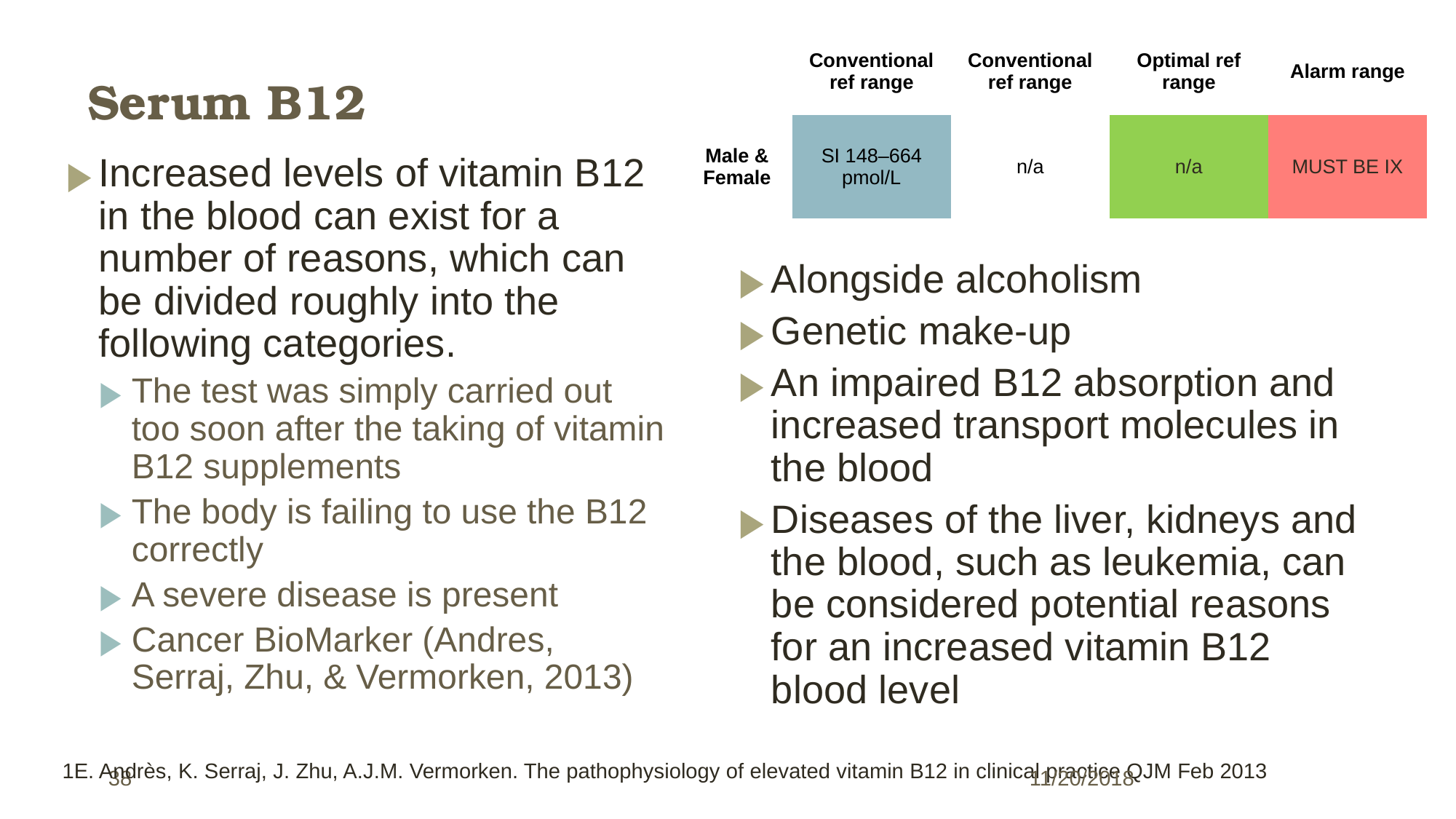

# Serum B12
|  | Conventional ref range | Conventional ref range | Optimal ref range | Alarm range |
| --- | --- | --- | --- | --- |
| Male & Female | SI 148–664 pmol/L | n/a | n/a | MUST BE IX |
Increased levels of vitamin B12 in the blood can exist for a number of reasons, which can be divided roughly into the following categories.
The test was simply carried out too soon after the taking of vitamin B12 supplements
The body is failing to use the B12 correctly
A severe disease is present
Cancer BioMarker (Andres, Serraj, Zhu, & Vermorken, 2013)
Alongside alcoholism
Genetic make-up
An impaired B12 absorption and increased transport molecules in the blood
Diseases of the liver, kidneys and the blood, such as leukemia, can be considered potential reasons for an increased vitamin B12 blood level

1E. Andrès, K. Serraj, J. Zhu, A.J.M. Vermorken. The pathophysiology of elevated vitamin B12 in clinical practice QJM Feb 2013
38
11/20/2018